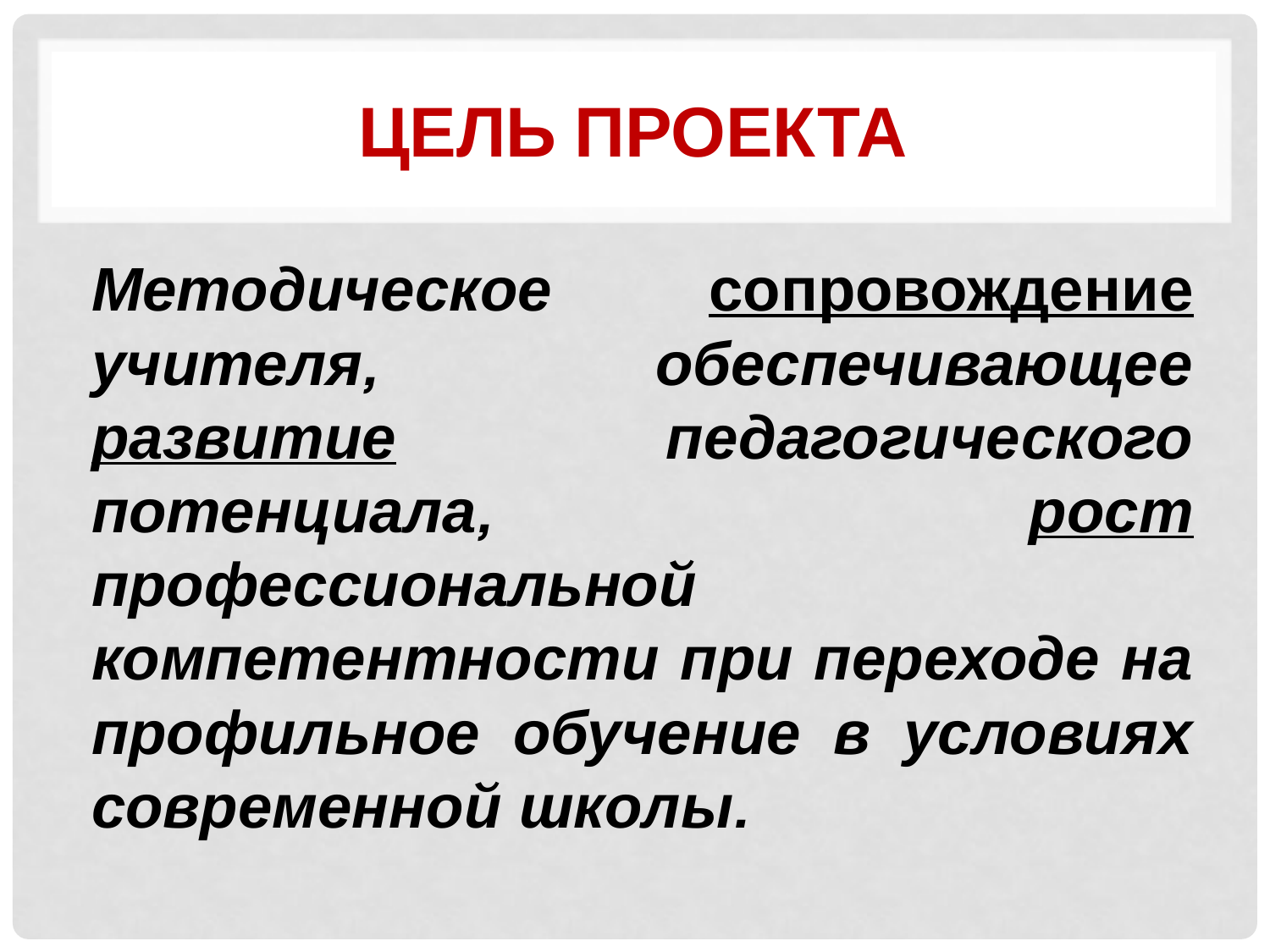

# ЦЕЛЬ ПРОЕКТА
Методическое сопровождение учителя, обеспечивающее развитие педагогического потенциала, рост профессиональной компетентности при переходе на профильное обучение в условиях современной школы.